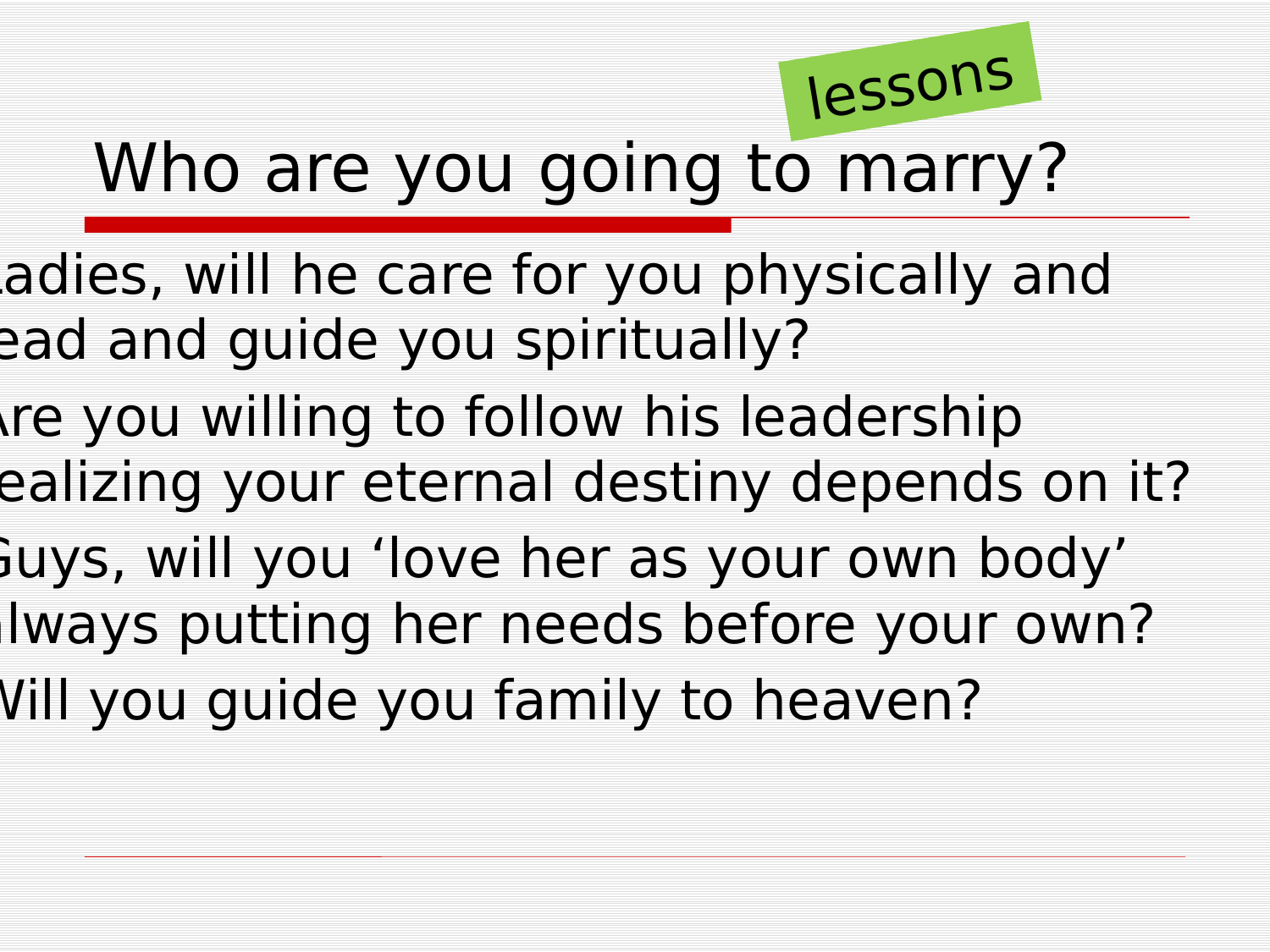

lessons
# Who are you going to marry?
Ladies, will he care for you physically and lead and guide you spiritually?
Are you willing to follow his leadership realizing your eternal destiny depends on it?
Guys, will you ‘love her as your own body’ always putting her needs before your own?
Will you guide you family to heaven?